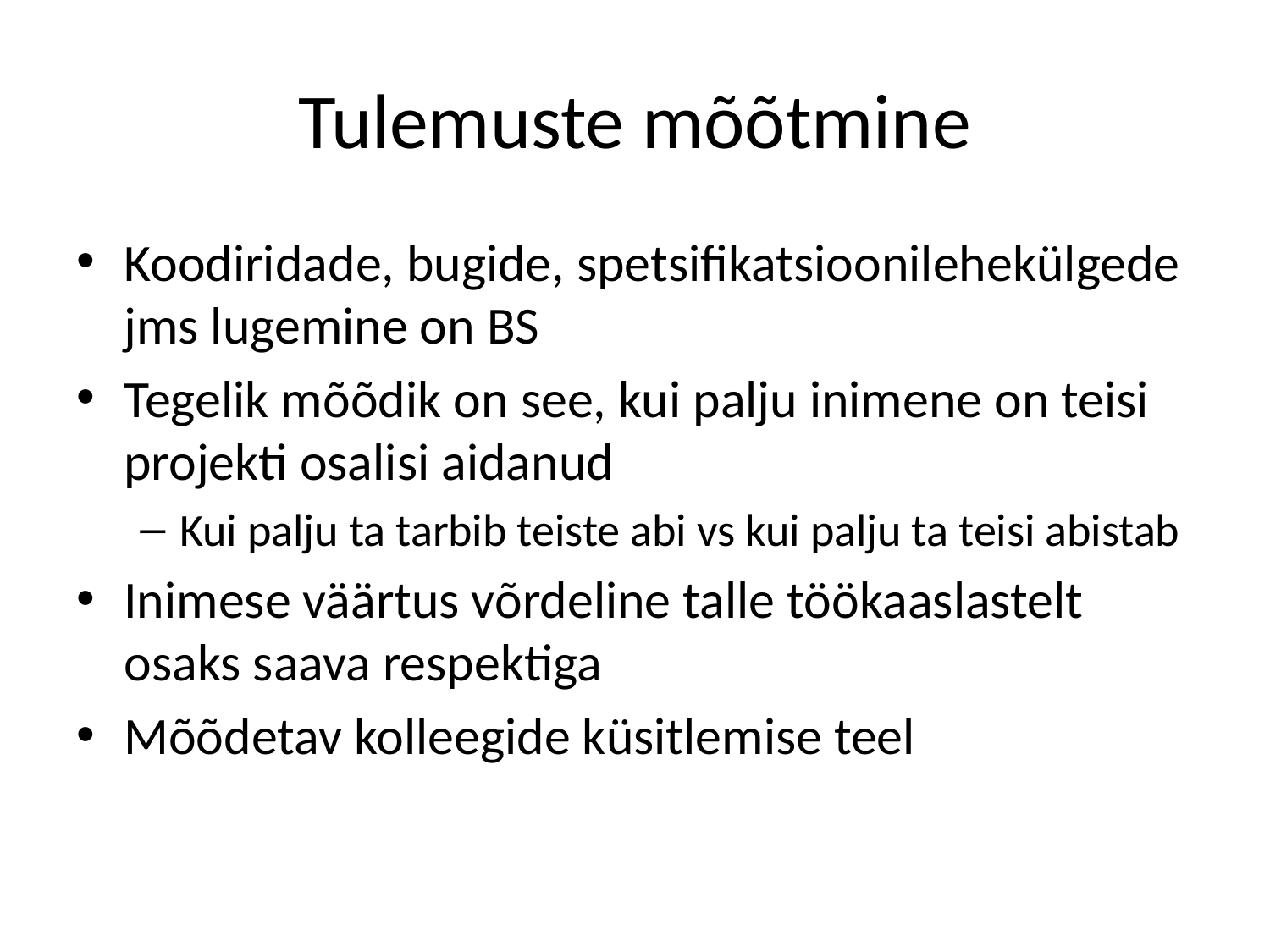

# Tulemuste mõõtmine
Koodiridade, bugide, spetsifikatsioonilehekülgede jms lugemine on BS
Tegelik mõõdik on see, kui palju inimene on teisi projekti osalisi aidanud
Kui palju ta tarbib teiste abi vs kui palju ta teisi abistab
Inimese väärtus võrdeline talle töökaaslastelt osaks saava respektiga
Mõõdetav kolleegide küsitlemise teel